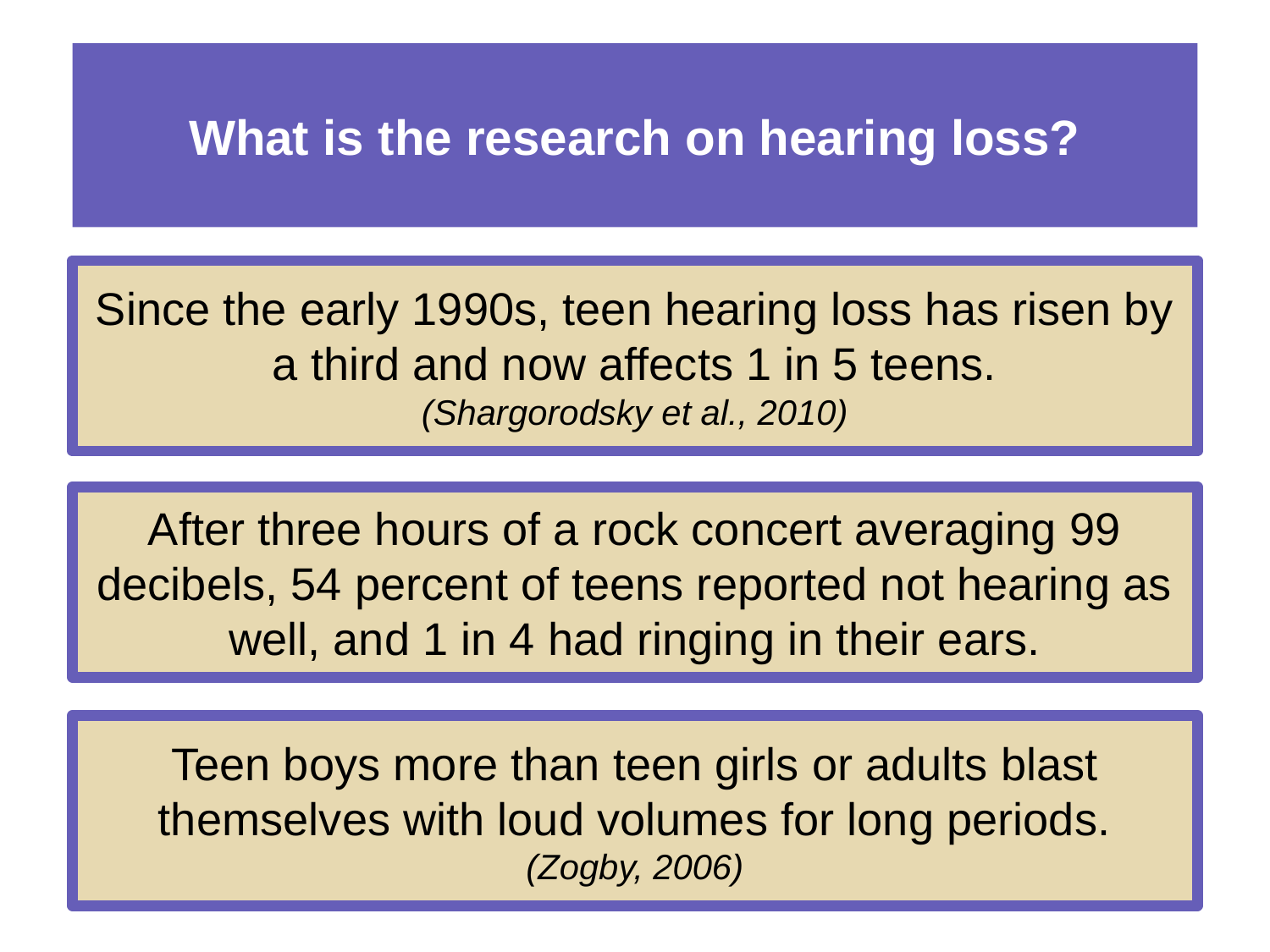

# What is the research on hearing loss?
Since the early 1990s, teen hearing loss has risen by a third and now affects 1 in 5 teens.
(Shargorodsky et al., 2010)
After three hours of a rock concert averaging 99
decibels, 54 percent of teens reported not hearing as well, and 1 in 4 had ringing in their ears.
Teen boys more than teen girls or adults blast themselves with loud volumes for long periods.
(Zogby, 2006)